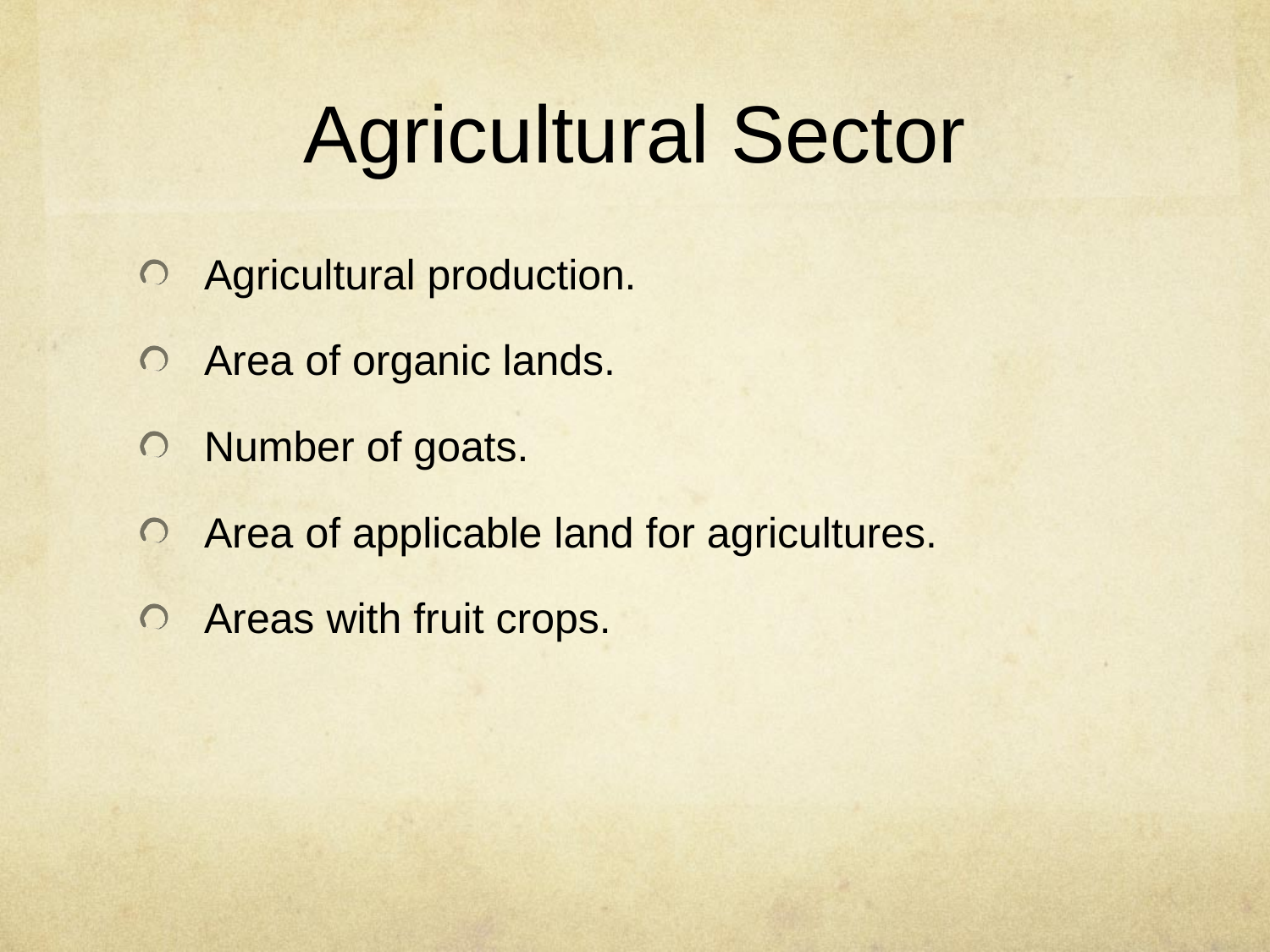

# Agricultural Sector
Agricultural production.
Area of organic lands.
Number of goats.
Area of applicable land for agricultures.
Areas with fruit crops.